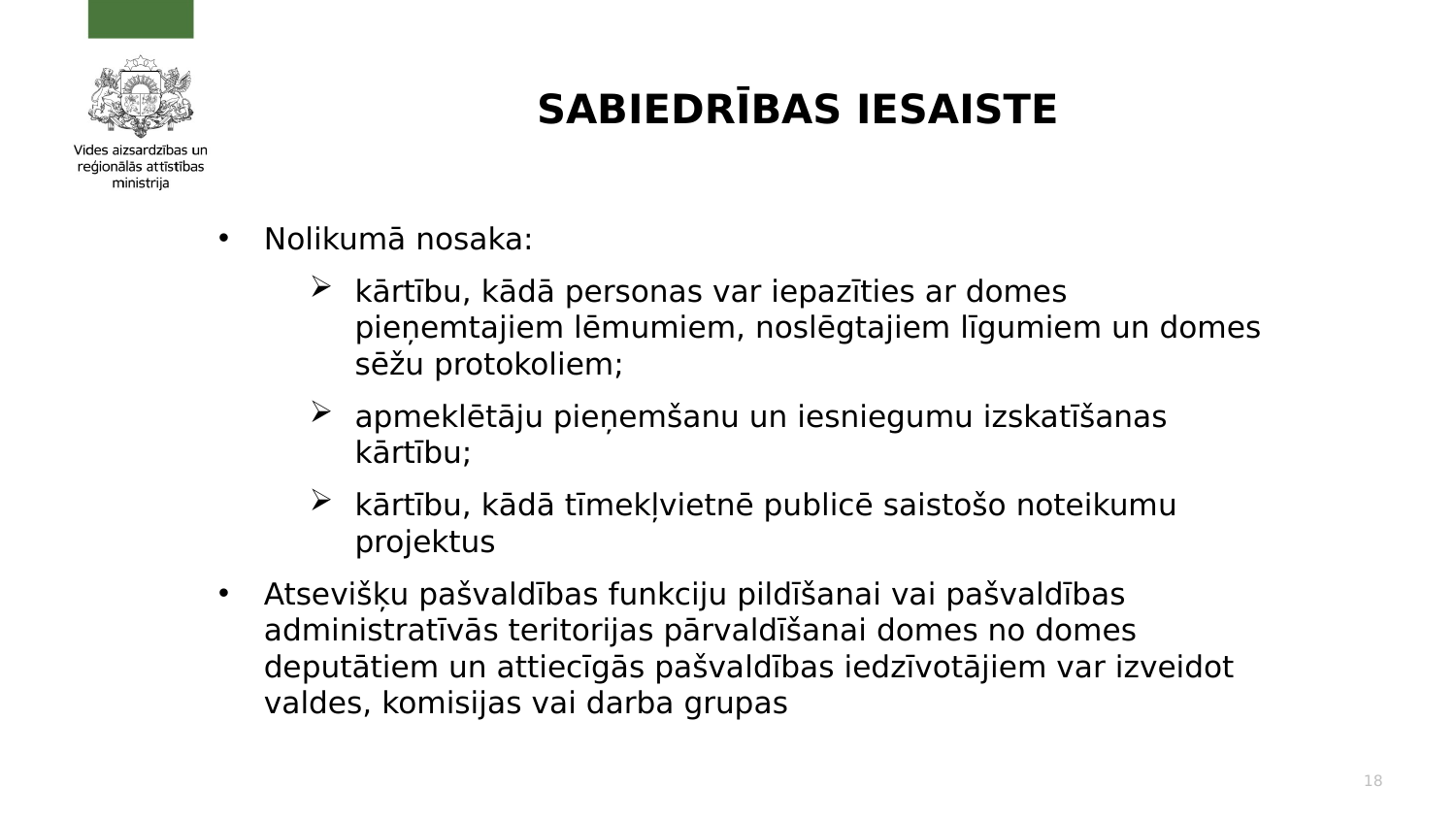

# Sabiedrības iesaiste
Nolikumā nosaka:
kārtību, kādā personas var iepazīties ar domes pieņemtajiem lēmumiem, noslēgtajiem līgumiem un domes sēžu protokoliem;
apmeklētāju pieņemšanu un iesniegumu izskatīšanas kārtību;
kārtību, kādā tīmekļvietnē publicē saistošo noteikumu projektus
Atsevišķu pašvaldības funkciju pildīšanai vai pašvaldības administratīvās teritorijas pārvaldīšanai domes no domes deputātiem un attiecīgās pašvaldības iedzīvotājiem var izveidot valdes, komisijas vai darba grupas

18